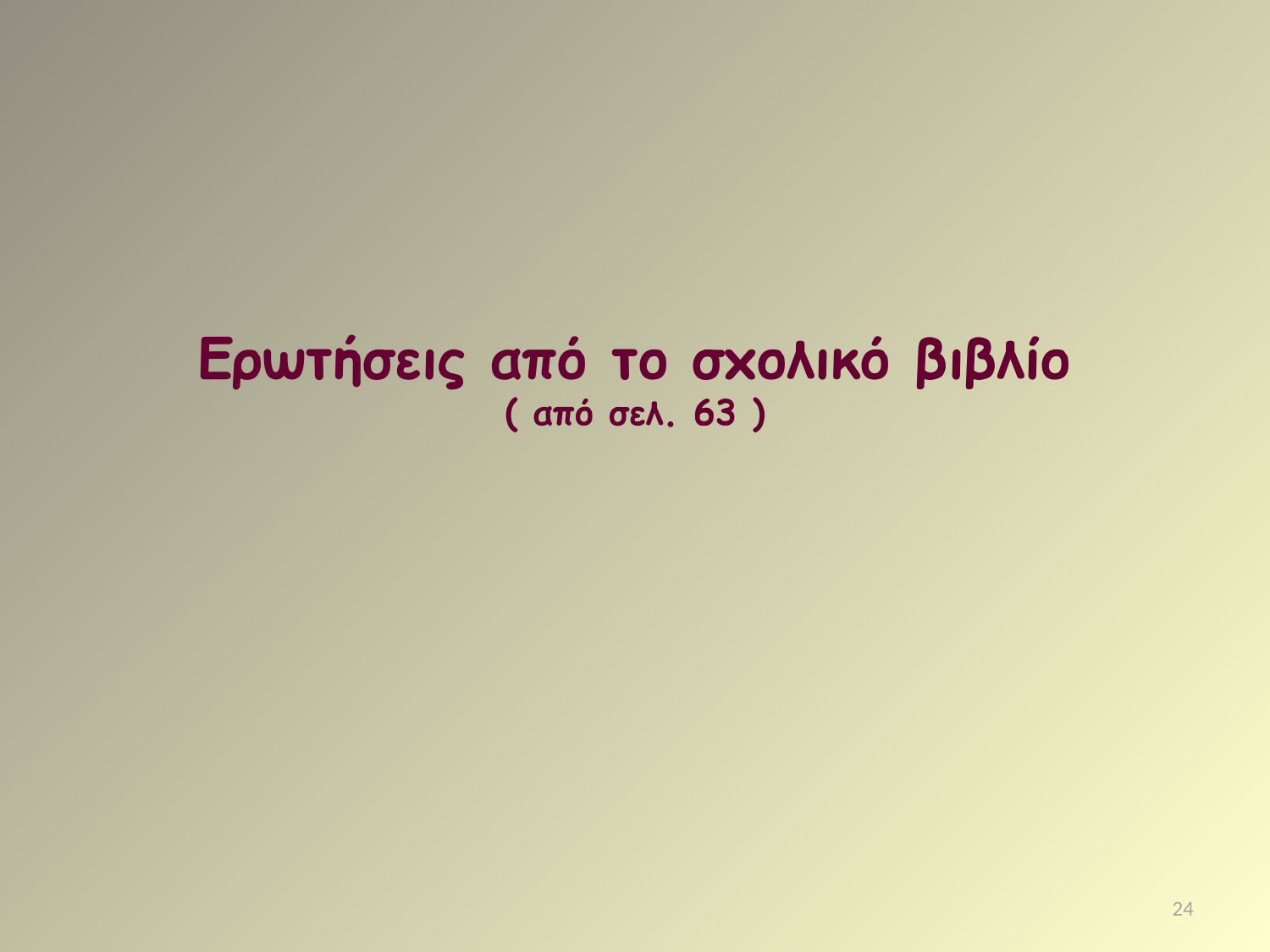

Ερωτήσεις από το σχολικό βιβλίο
( από σελ. 63 )
24